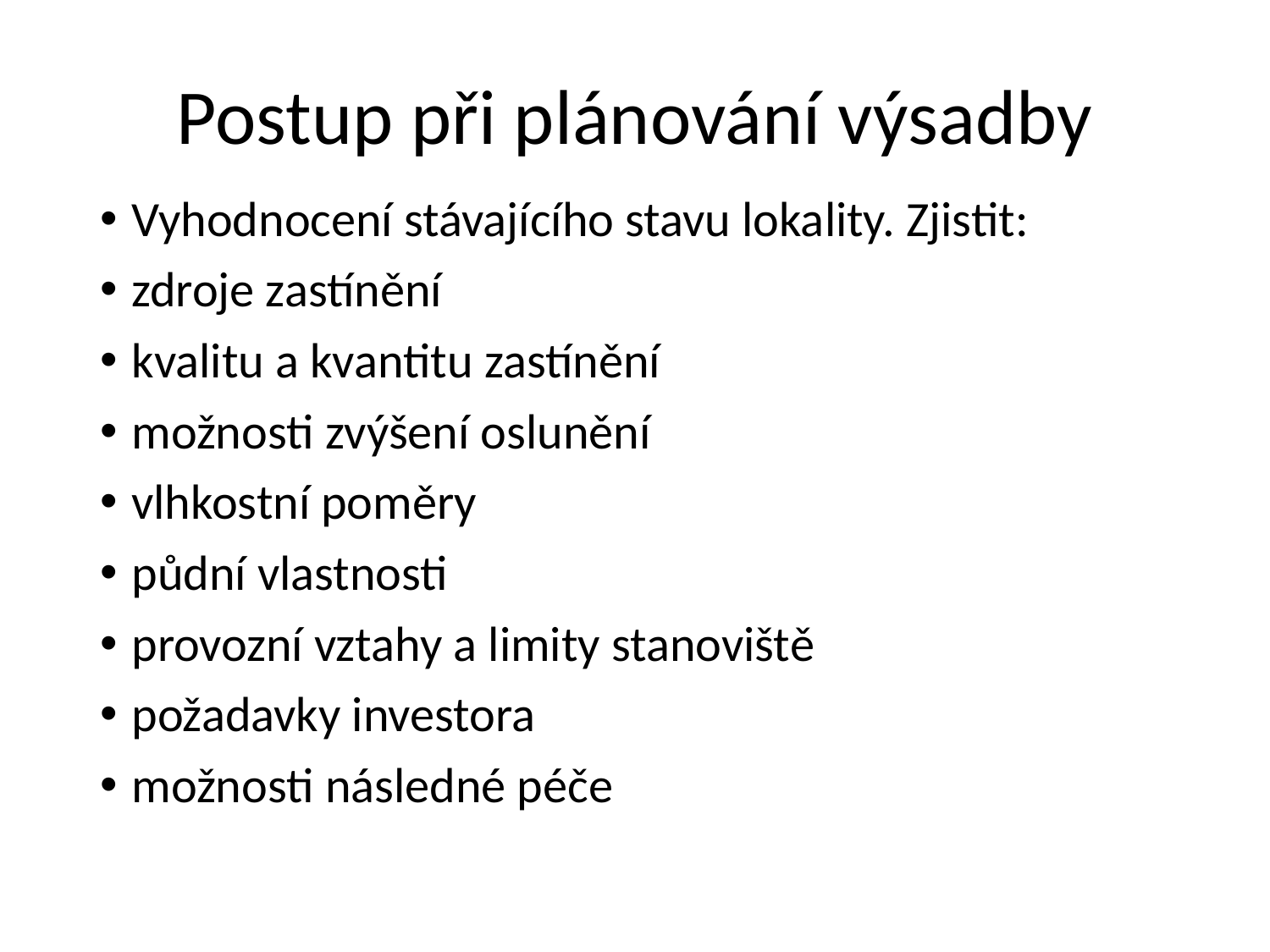

# Postup při plánování výsadby
Vyhodnocení stávajícího stavu lokality. Zjistit:
zdroje zastínění
kvalitu a kvantitu zastínění
možnosti zvýšení oslunění
vlhkostní poměry
půdní vlastnosti
provozní vztahy a limity stanoviště
požadavky investora
možnosti následné péče